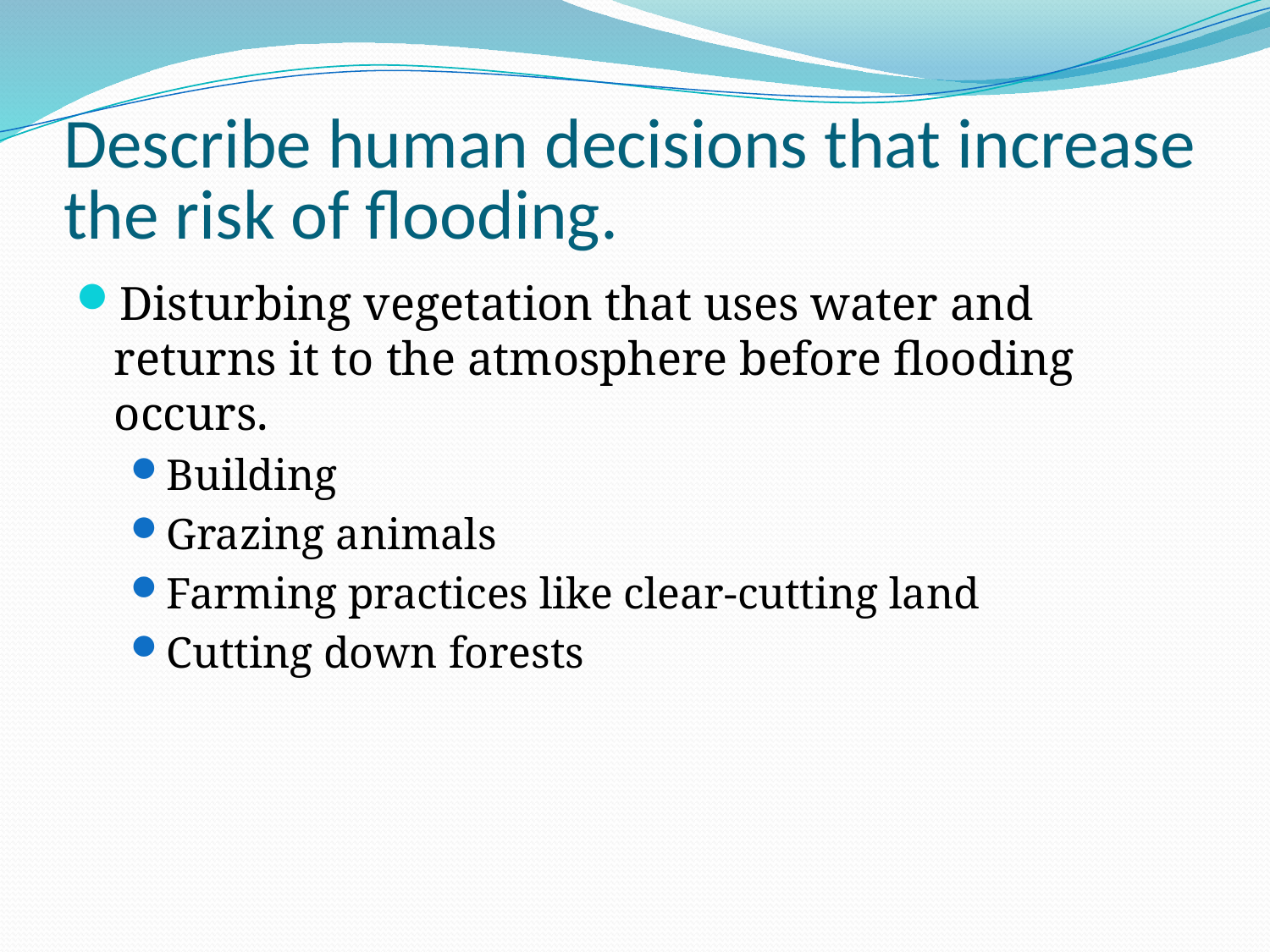

# Describe human decisions that increase the risk of flooding.
Disturbing vegetation that uses water and returns it to the atmosphere before flooding occurs.
Building
Grazing animals
Farming practices like clear-cutting land
Cutting down forests